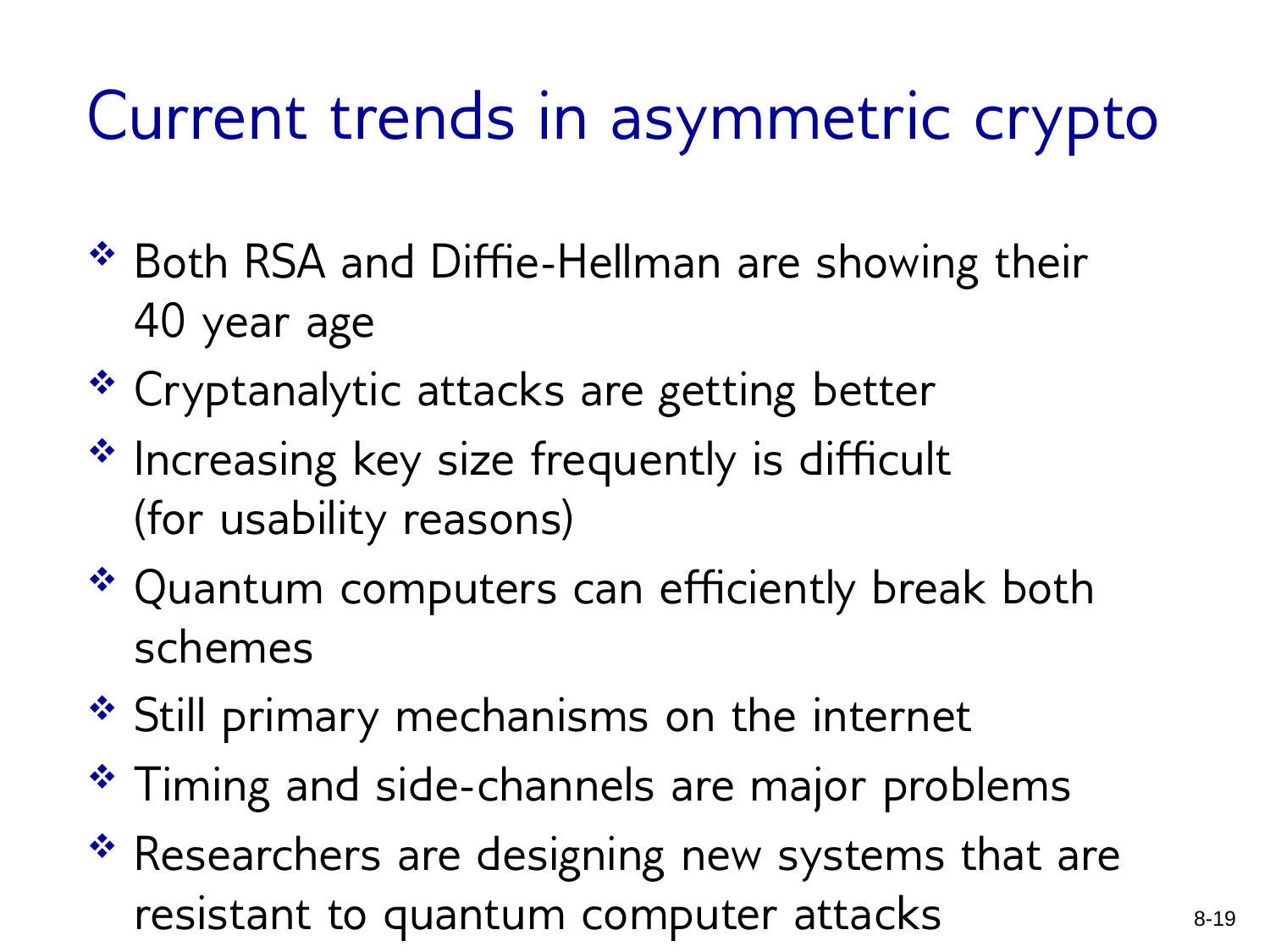

# Current trends in asymmetric crypto
Both RSA and Diffie-Hellman are showing their 40 year age
Cryptanalytic attacks are getting better
Increasing key size frequently is difficult
(for usability reasons)
Quantum computers can efficiently break both schemes
Still primary mechanisms on the internet
Timing and side-channels are major problems
Researchers are designing new systems that are resistant to quantum computer attacks